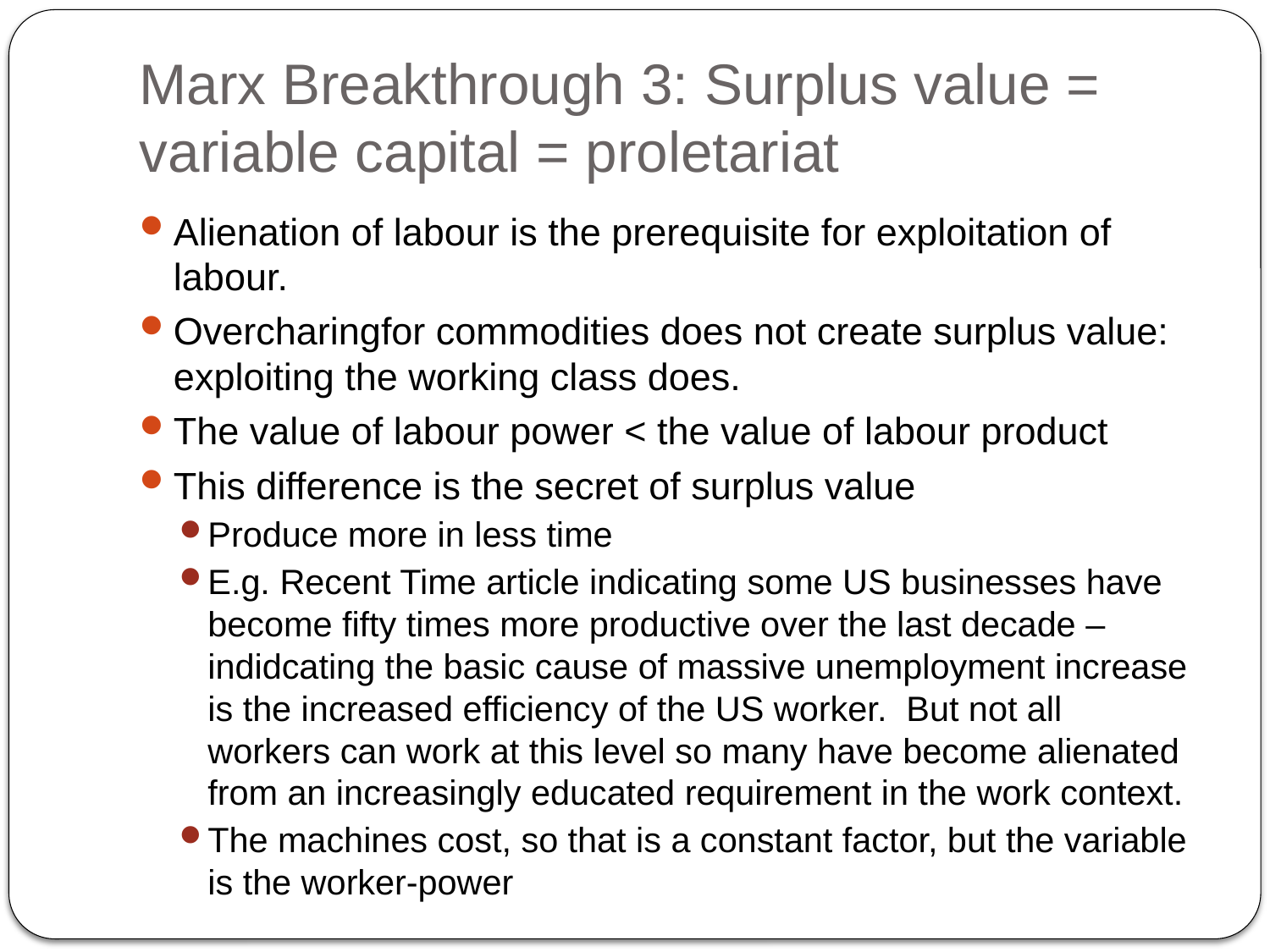

# Marx Breakthrough 3: Surplus value = variable capital = proletariat
Alienation of labour is the prerequisite for exploitation of labour.
Overcharingfor commodities does not create surplus value: exploiting the working class does.
The value of labour power < the value of labour product
This difference is the secret of surplus value
Produce more in less time
E.g. Recent Time article indicating some US businesses have become fifty times more productive over the last decade – indidcating the basic cause of massive unemployment increase is the increased efficiency of the US worker.  But not all workers can work at this level so many have become alienated from an increasingly educated requirement in the work context.
The machines cost, so that is a constant factor, but the variable is the worker-power